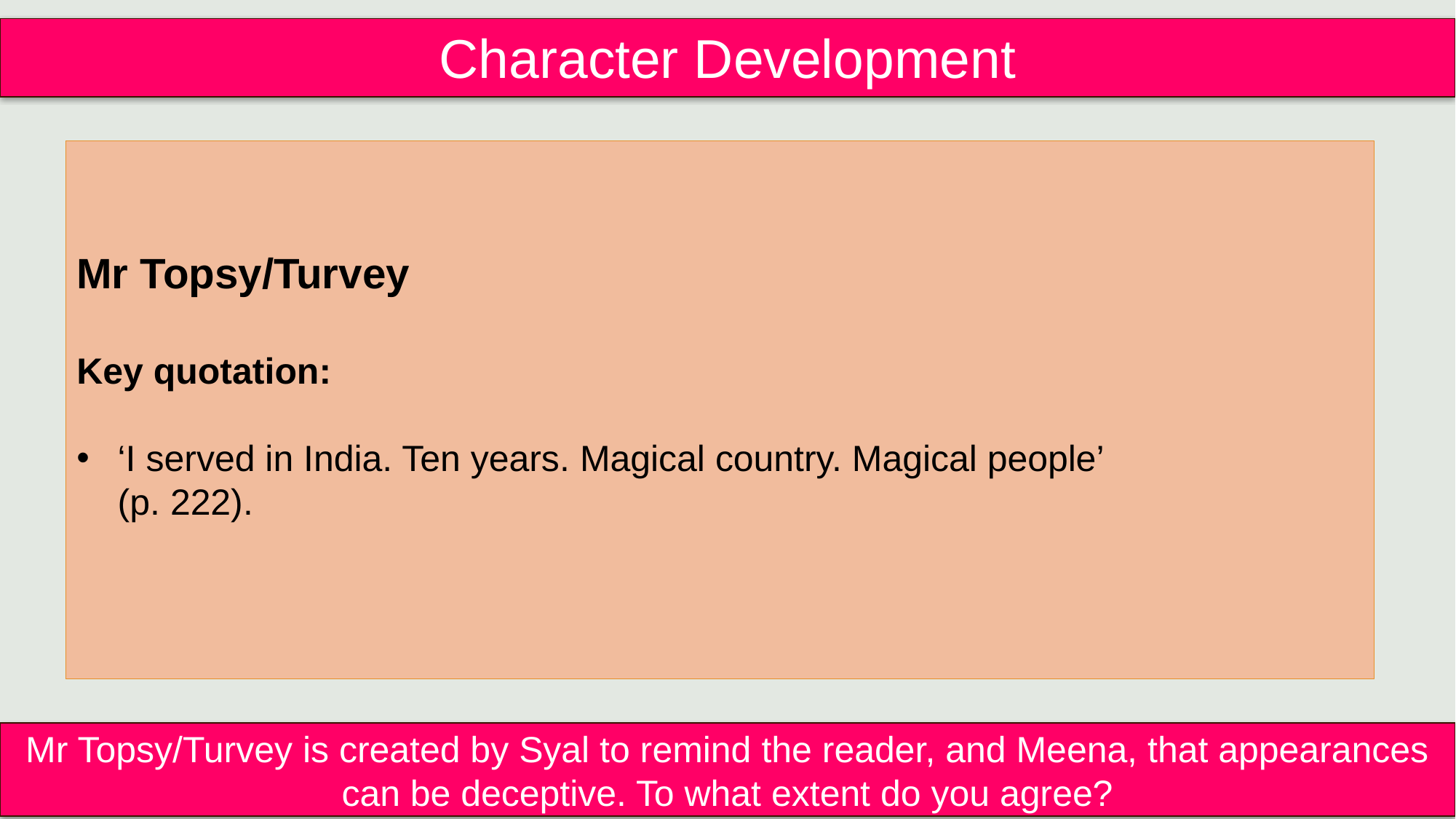

Character Development

Mr Topsy/Turvey

Key quotation:

‘I served in India. Ten years. Magical country. Magical people’
(p. 222).

Mr Topsy/Turvey is created by Syal to remind the reader, and Meena, that appearances can be deceptive. To what extent do you agree?